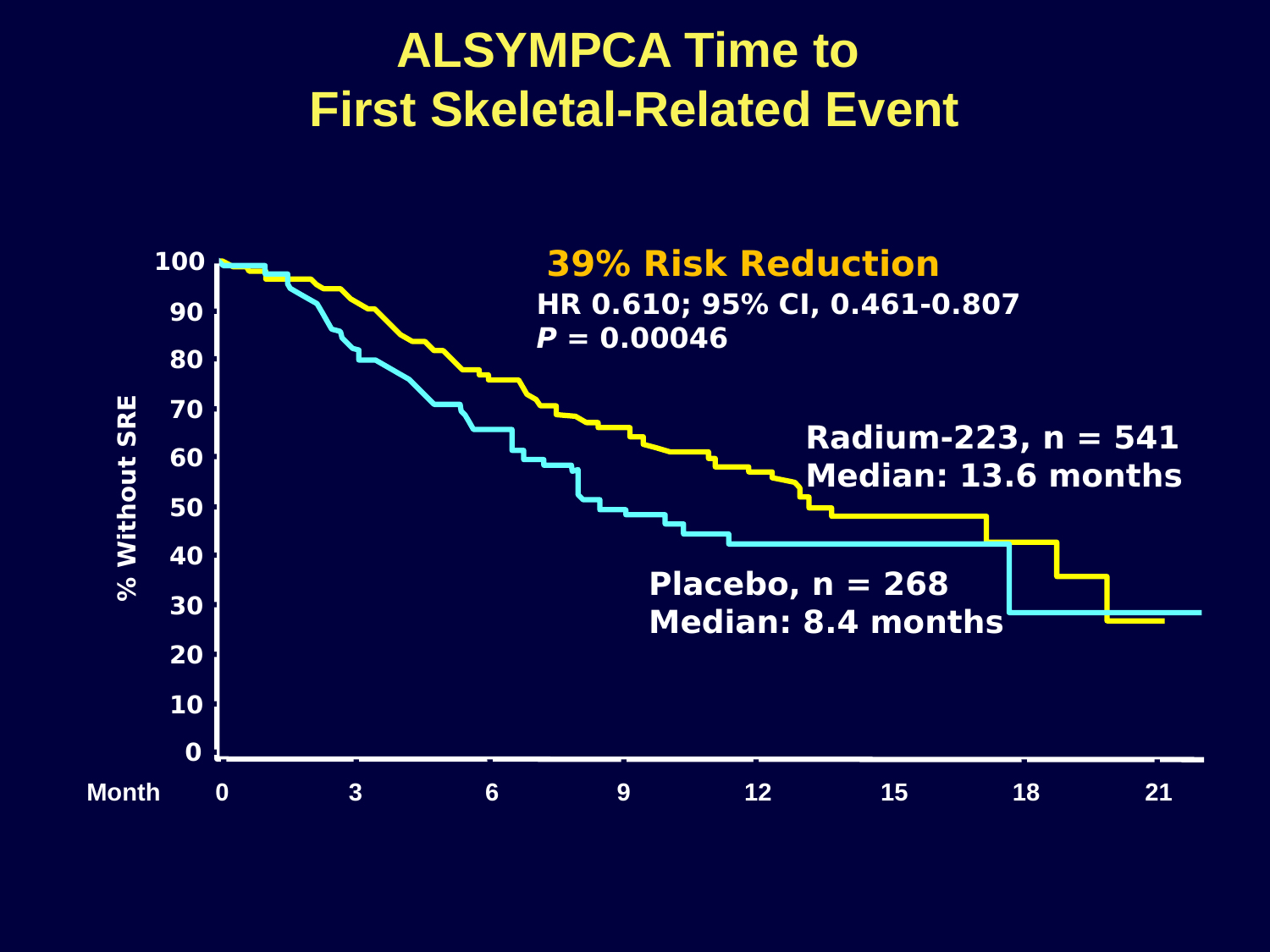

# ALSYMPCA Time to First Skeletal-Related Event
39% Risk Reduction
100

HR 0.610; 95% CI, 0.461-0.807
P = 0.00046
90

80

70

Radium-223, n = 541
Median: 13.6 months
60

 % Without SRE
50

40

Placebo, n = 268
Median: 8.4 months
30

20

10

0

| Month | 0 | 3 | 6 | 9 | 12 | 15 | 18 | 21 |
| --- | --- | --- | --- | --- | --- | --- | --- | --- |